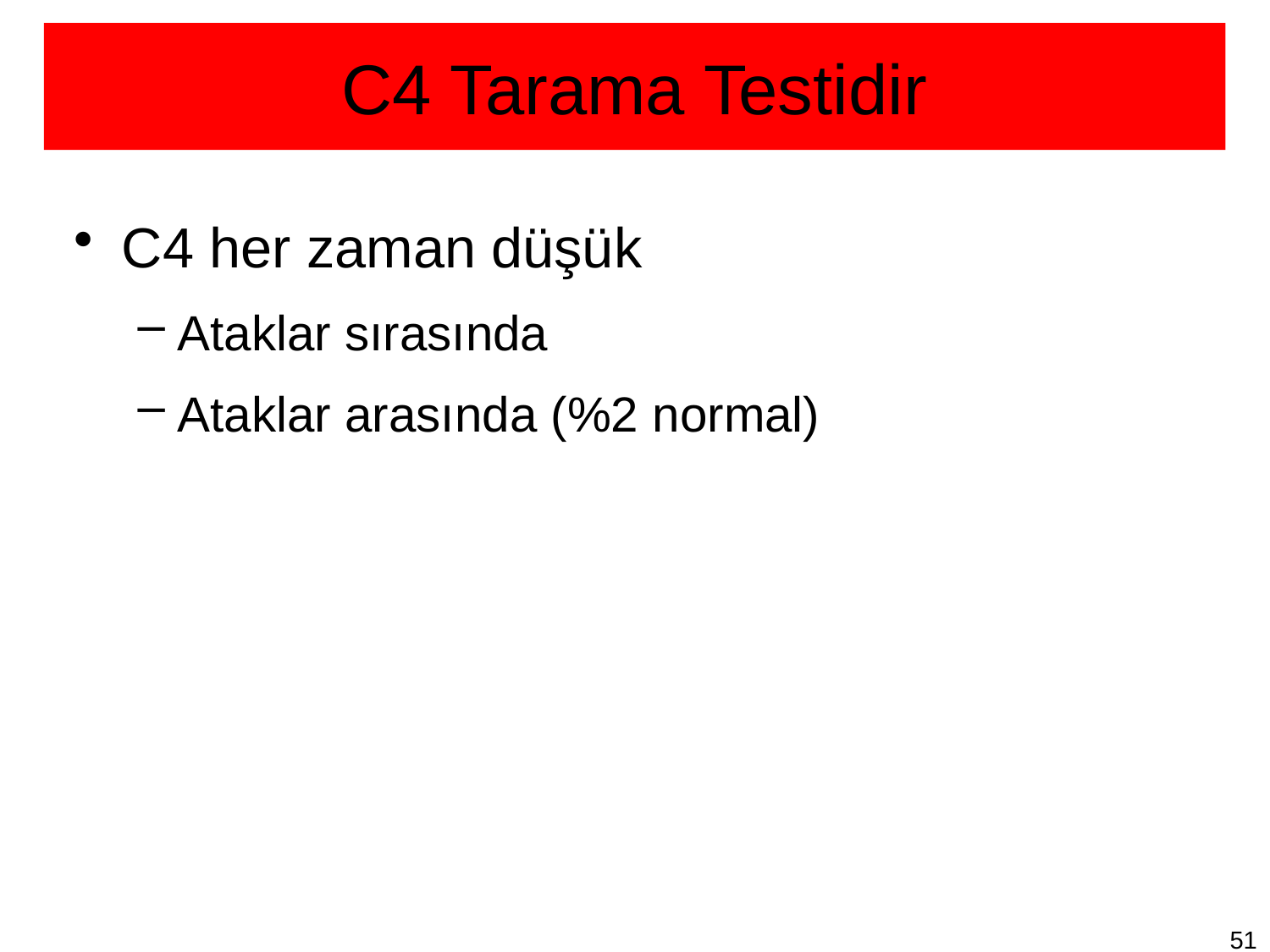

C4 Tarama Testidir
C4 her zaman düşük
Ataklar sırasında
Ataklar arasında (%2 normal)
51